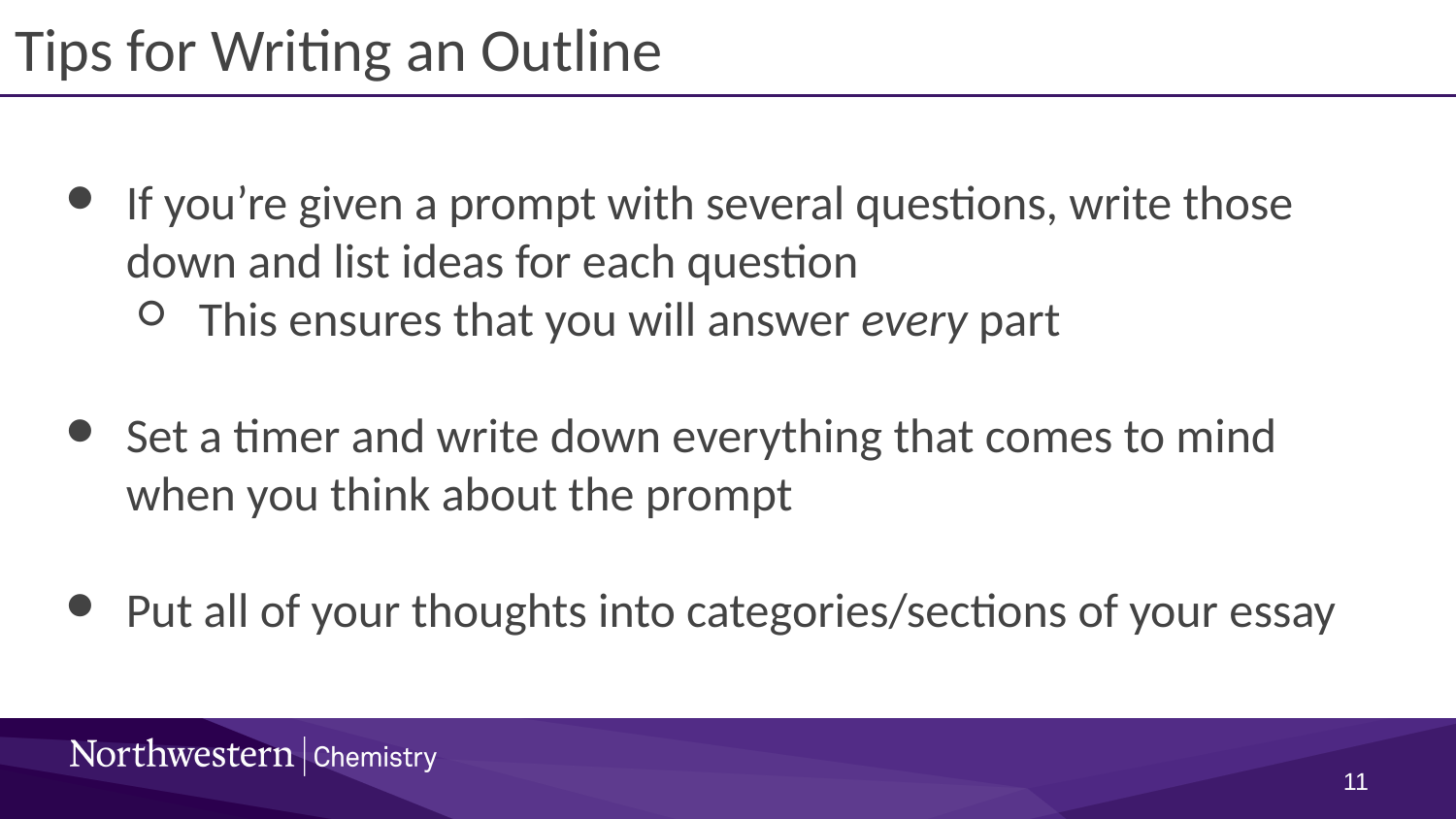

# Tips for Writing an Outline
If you’re given a prompt with several questions, write those down and list ideas for each question
This ensures that you will answer every part

Set a timer and write down everything that comes to mind when you think about the prompt

Put all of your thoughts into categories/sections of your essay
11